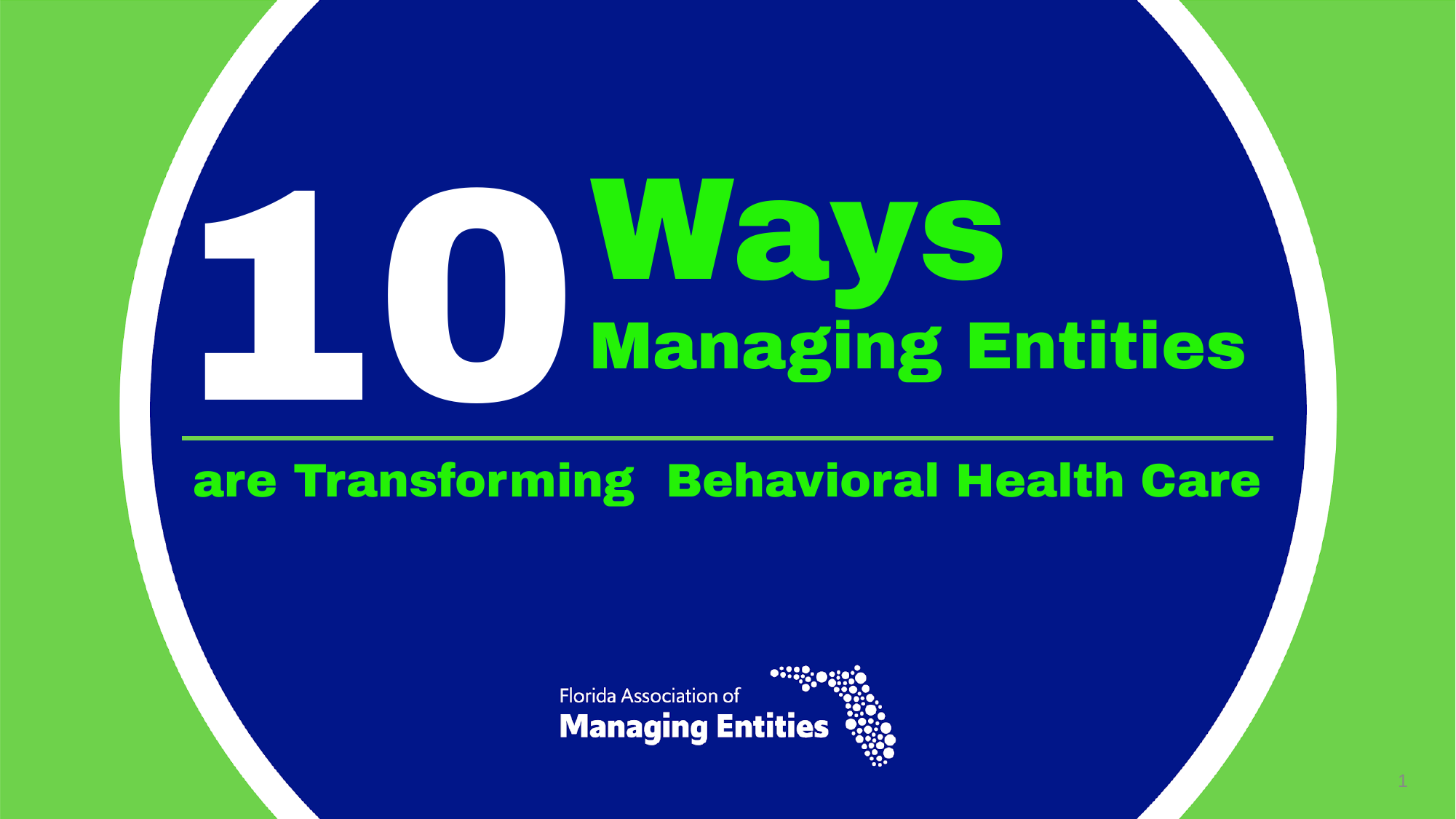

10
# Ways
Managing Entities
are Transforming  Behavioral Health Care

Presented by Natalie Kelly, CEO
1